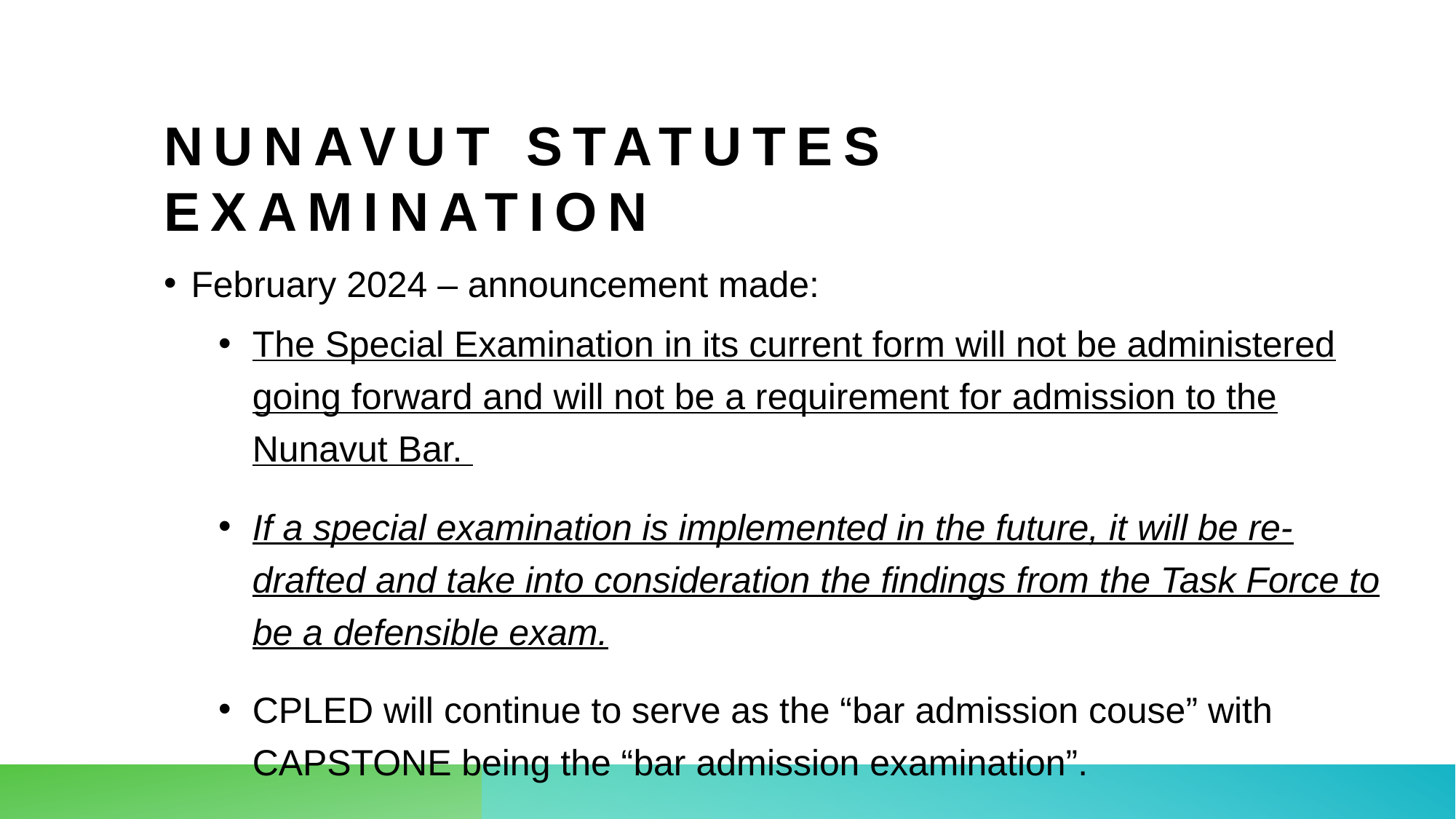

# Nunavut Statutes Examination
February 2024 – announcement made:
The Special Examination in its current form will not be administered going forward and will not be a requirement for admission to the Nunavut Bar.
If a special examination is implemented in the future, it will be re-drafted and take into consideration the findings from the Task Force to be a defensible exam.
CPLED will continue to serve as the “bar admission couse” with CAPSTONE being the “bar admission examination”.